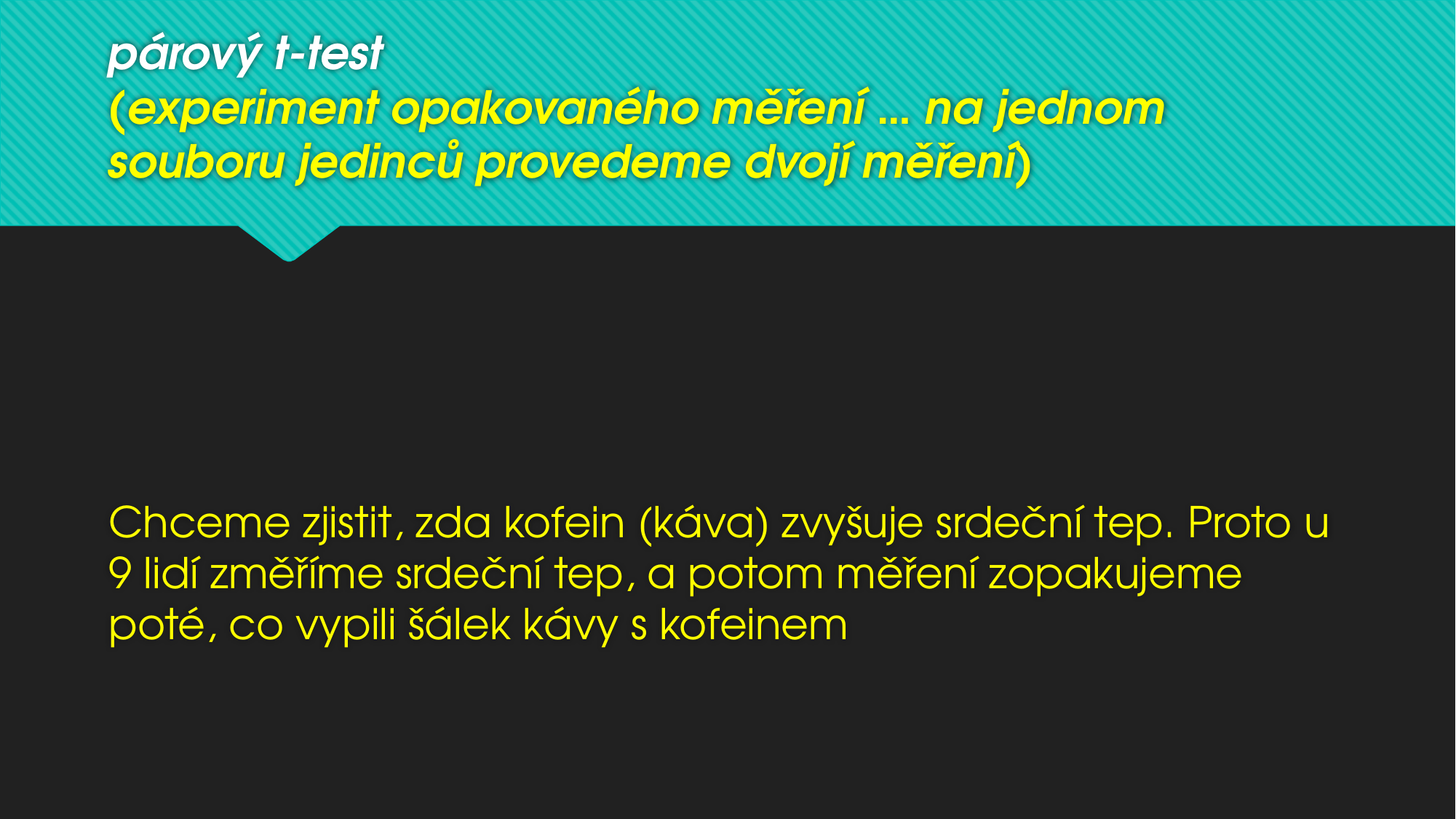

# párový t-test (experiment opakovaného měření … na jednom souboru jedinců provedeme dvojí měření)
Chceme zjistit, zda kofein (káva) zvyšuje srdeční tep. Proto u 9 lidí změříme srdeční tep, a potom měření zopakujeme poté, co vypili šálek kávy s kofeinem